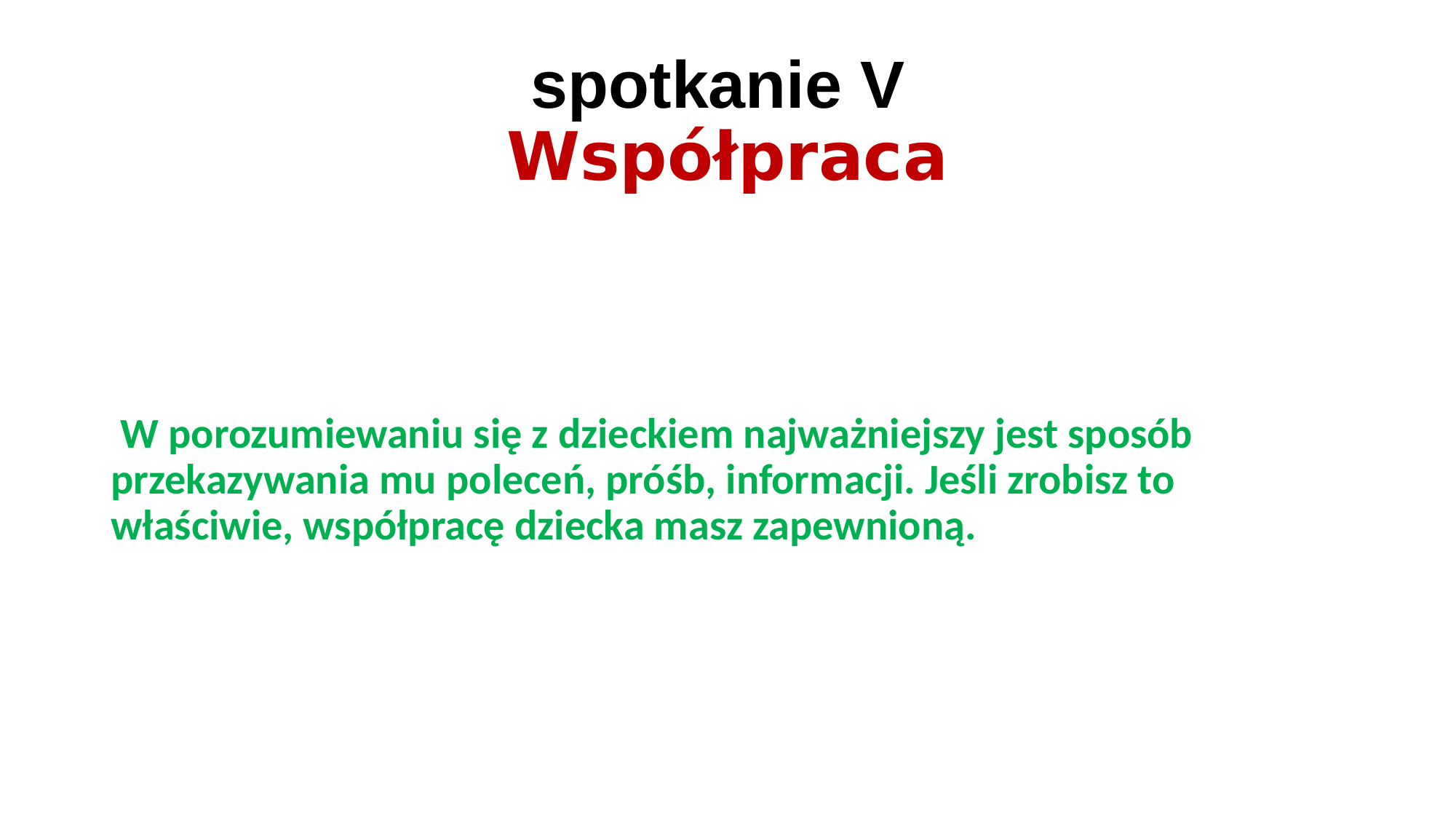

# spotkanie V Współpraca

 W porozumiewaniu się z dzieckiem najważniejszy jest sposób przekazywania mu poleceń, próśb, informacji. Jeśli zrobisz to właściwie, współpracę dziecka masz zapewnioną.